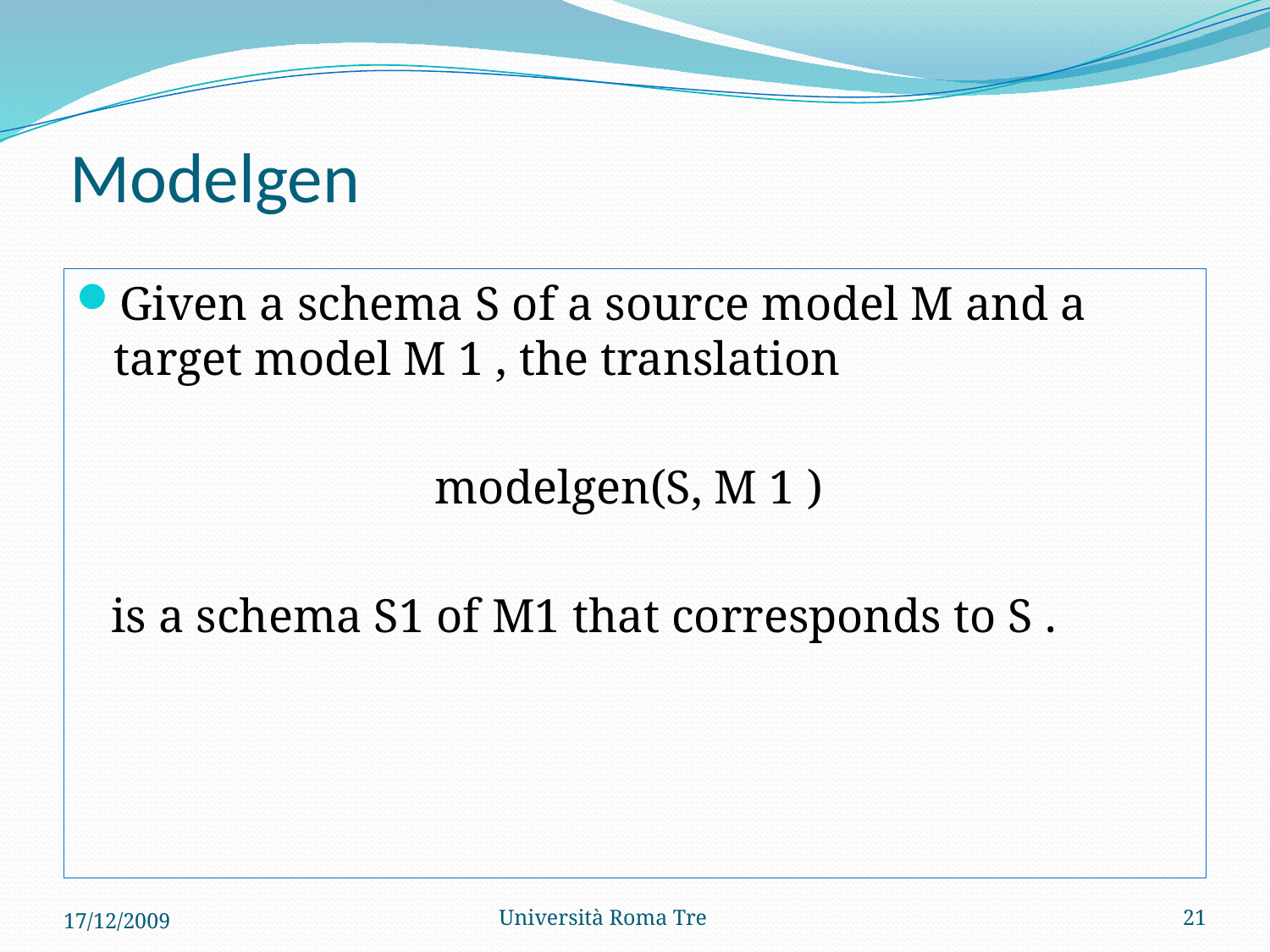

# Modelgen
Given a schema S of a source model M and a target model M 1 , the translation

modelgen(S, M 1 )

   is a schema S1 of M1 that corresponds to S .
17/12/2009
Università Roma Tre
21